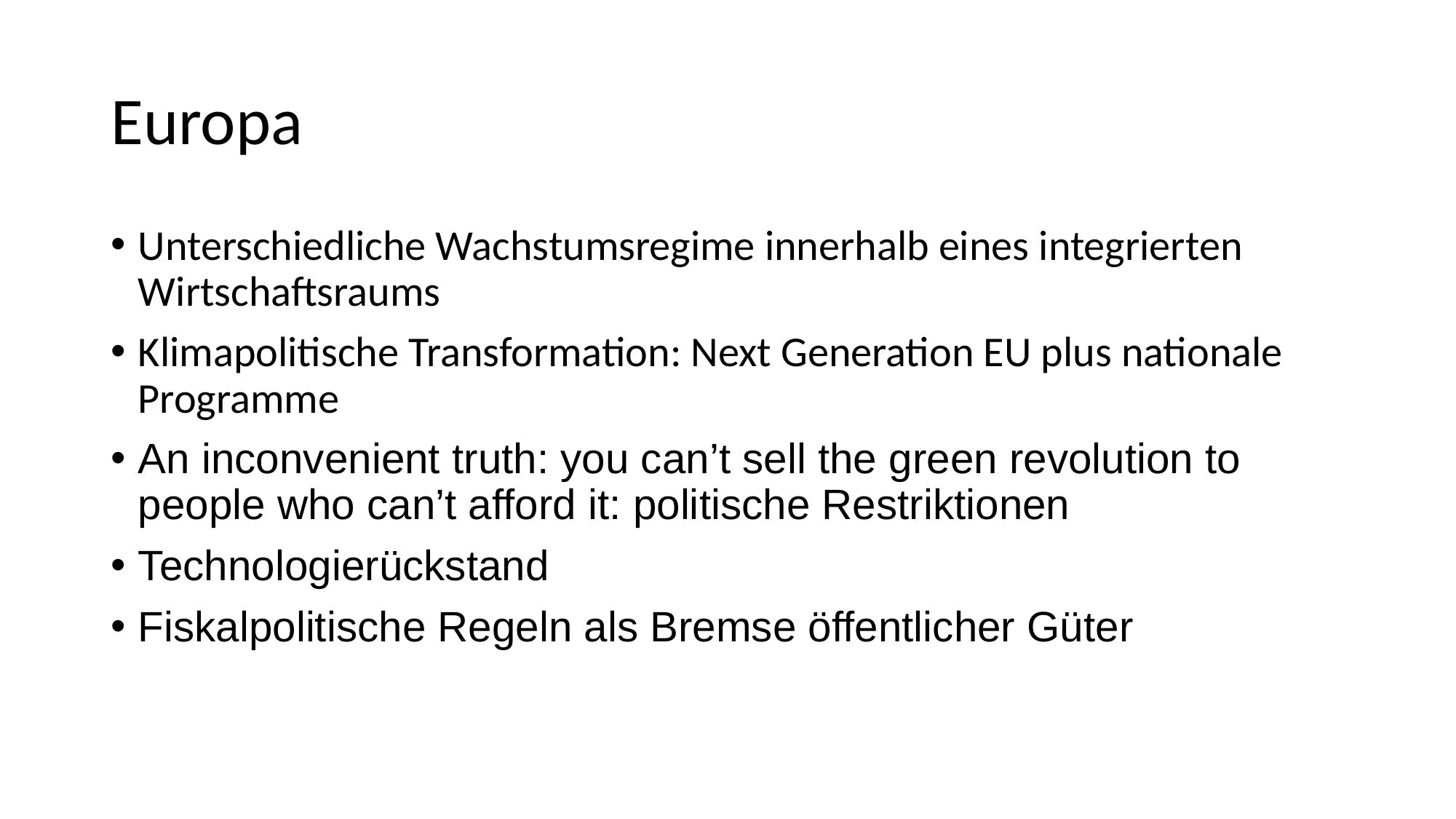

# Europa
Unterschiedliche Wachstumsregime innerhalb eines integrierten Wirtschaftsraums
Klimapolitische Transformation: Next Generation EU plus nationale Programme
An inconvenient truth: you can’t sell the green revolution to people who can’t afford it: politische Restriktionen
Technologierückstand
Fiskalpolitische Regeln als Bremse öffentlicher Güter